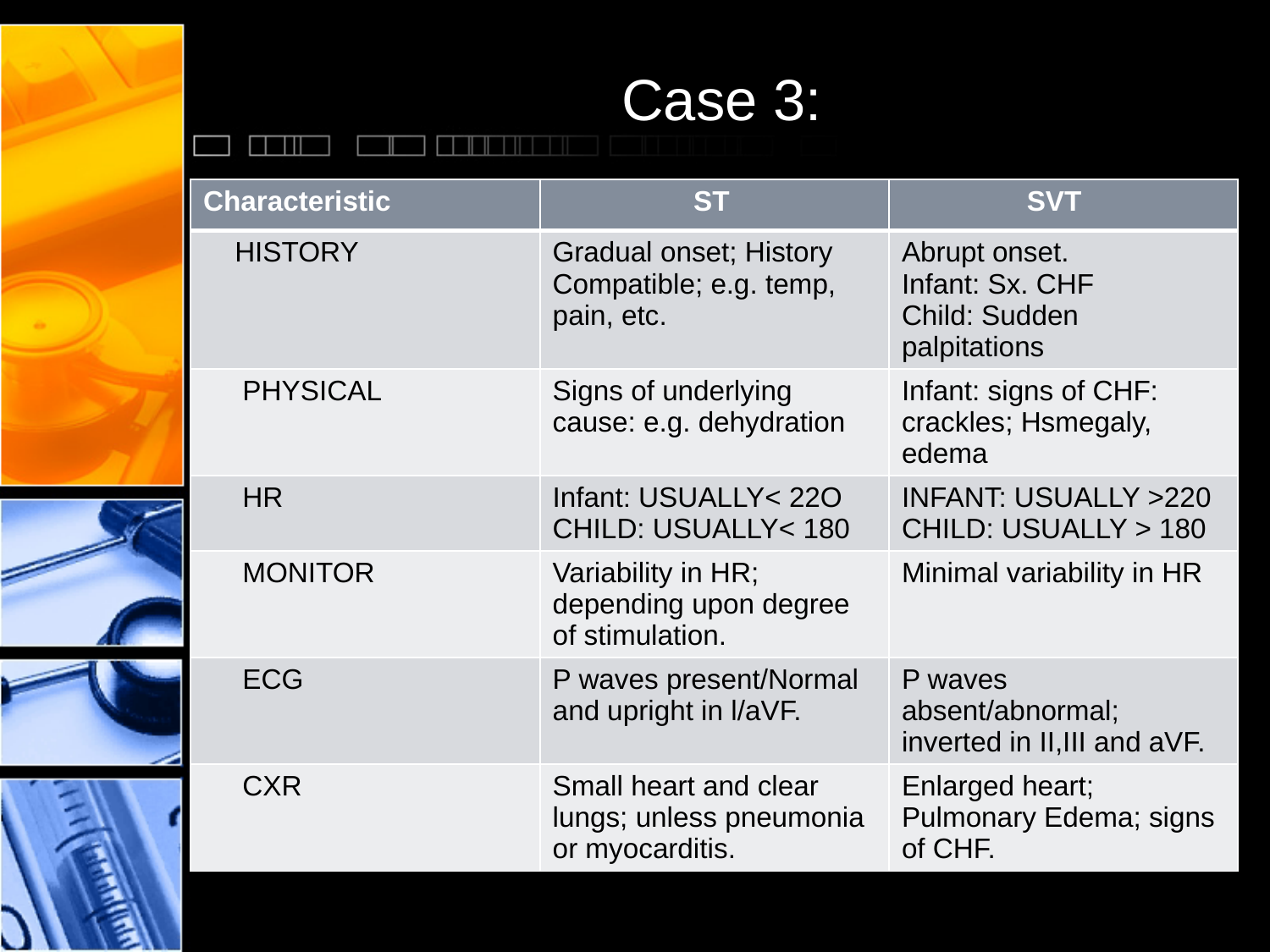

# Case 3:
| Characteristic | ST | SVT |
| --- | --- | --- |
| HISTORY | Gradual onset; History Compatible; e.g. temp, pain, etc. | Abrupt onset. Infant: Sx. CHF Child: Sudden palpitations |
| PHYSICAL | Signs of underlying cause: e.g. dehydration | Infant: signs of CHF: crackles; Hsmegaly, edema |
| HR | Infant: USUALLY< 22O CHILD: USUALLY< 180 | INFANT: USUALLY >220 CHILD: USUALLY > 180 |
| MONITOR | Variability in HR; depending upon degree of stimulation. | Minimal variability in HR |
| ECG | P waves present/Normal and upright in l/aVF. | P waves absent/abnormal; inverted in II,III and aVF. |
| CXR | Small heart and clear lungs; unless pneumonia or myocarditis. | Enlarged heart; Pulmonary Edema; signs of CHF. |